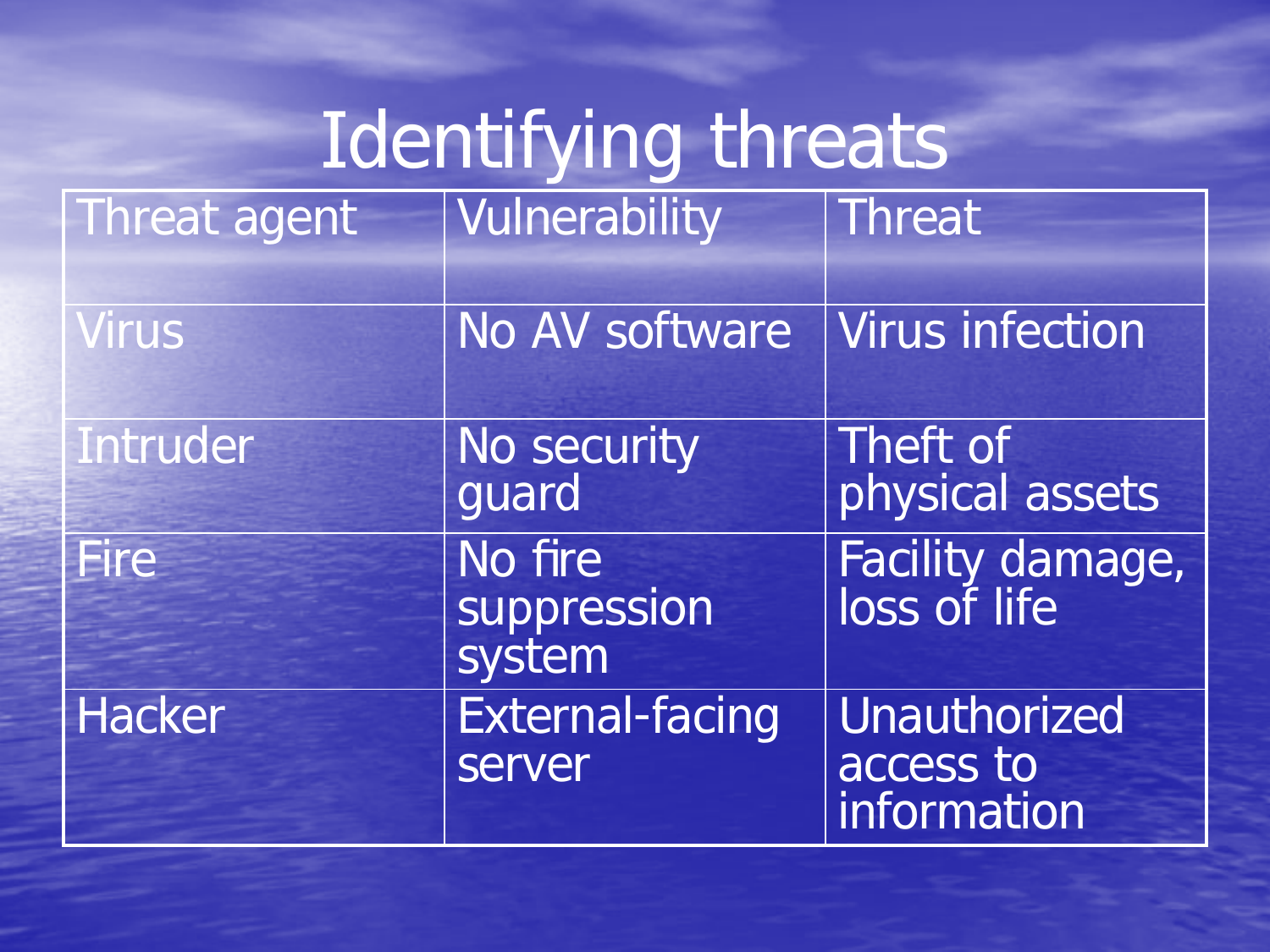

# Identifying threats
| Threat agent | Vulnerability | Threat |
| --- | --- | --- |
| Virus | No AV software | Virus infection |
| Intruder | No security guard | Theft of physical assets |
| Fire | No fire suppression system | Facility damage, loss of life |
| Hacker | External-facing server | Unauthorized access to information |